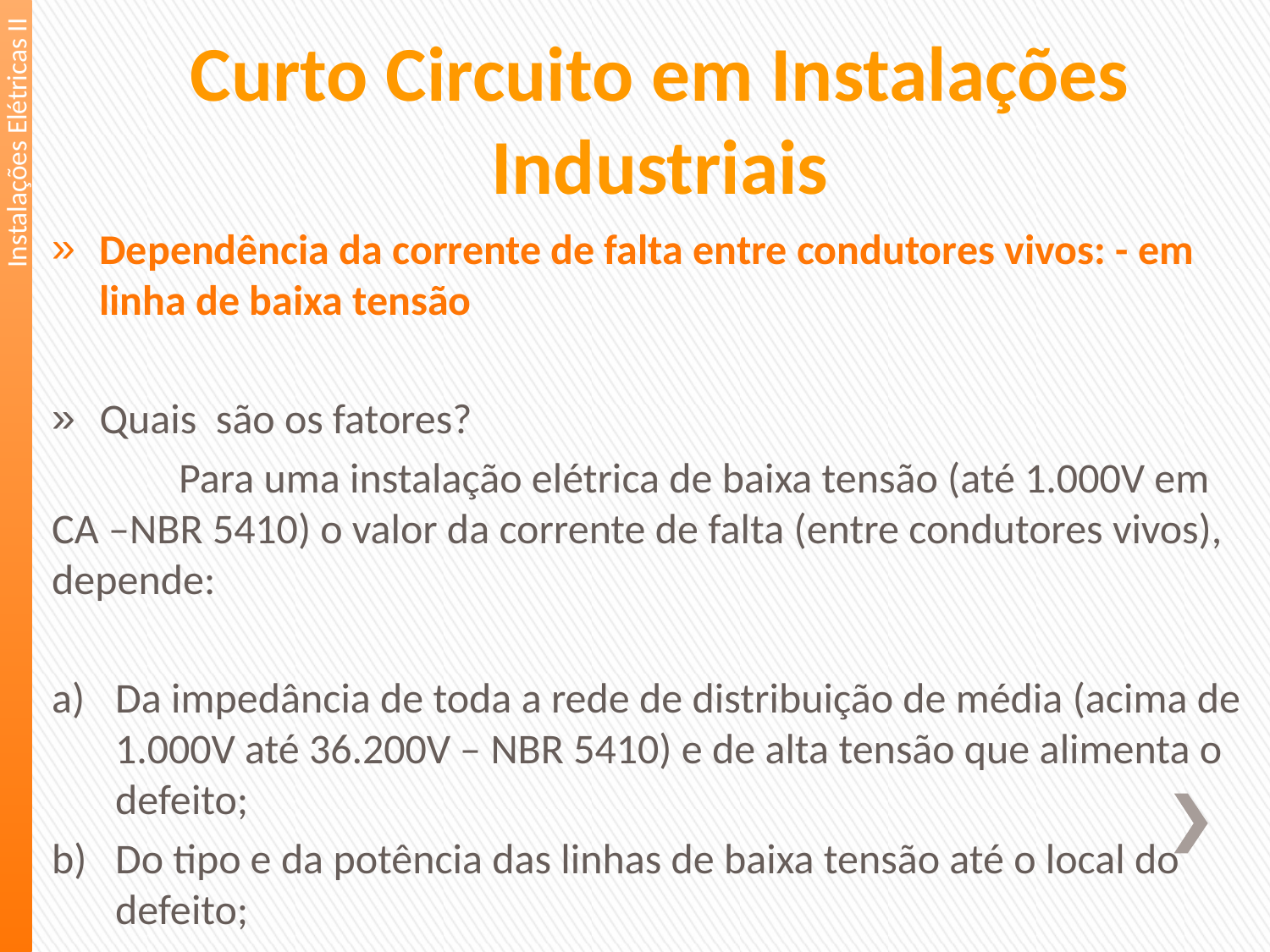

Curto Circuito em Instalações Industriais
Instalações Elétricas II
Dependência da corrente de falta entre condutores vivos: - em linha de baixa tensão

Quais  são os fatores?
	Para uma instalação elétrica de baixa tensão (até 1.000V em CA –NBR 5410) o valor da corrente de falta (entre condutores vivos), depende:

Da impedância de toda a rede de distribuição de média (acima de 1.000V até 36.200V – NBR 5410) e de alta tensão que alimenta o defeito;
Do tipo e da potência das linhas de baixa tensão até o local do defeito;